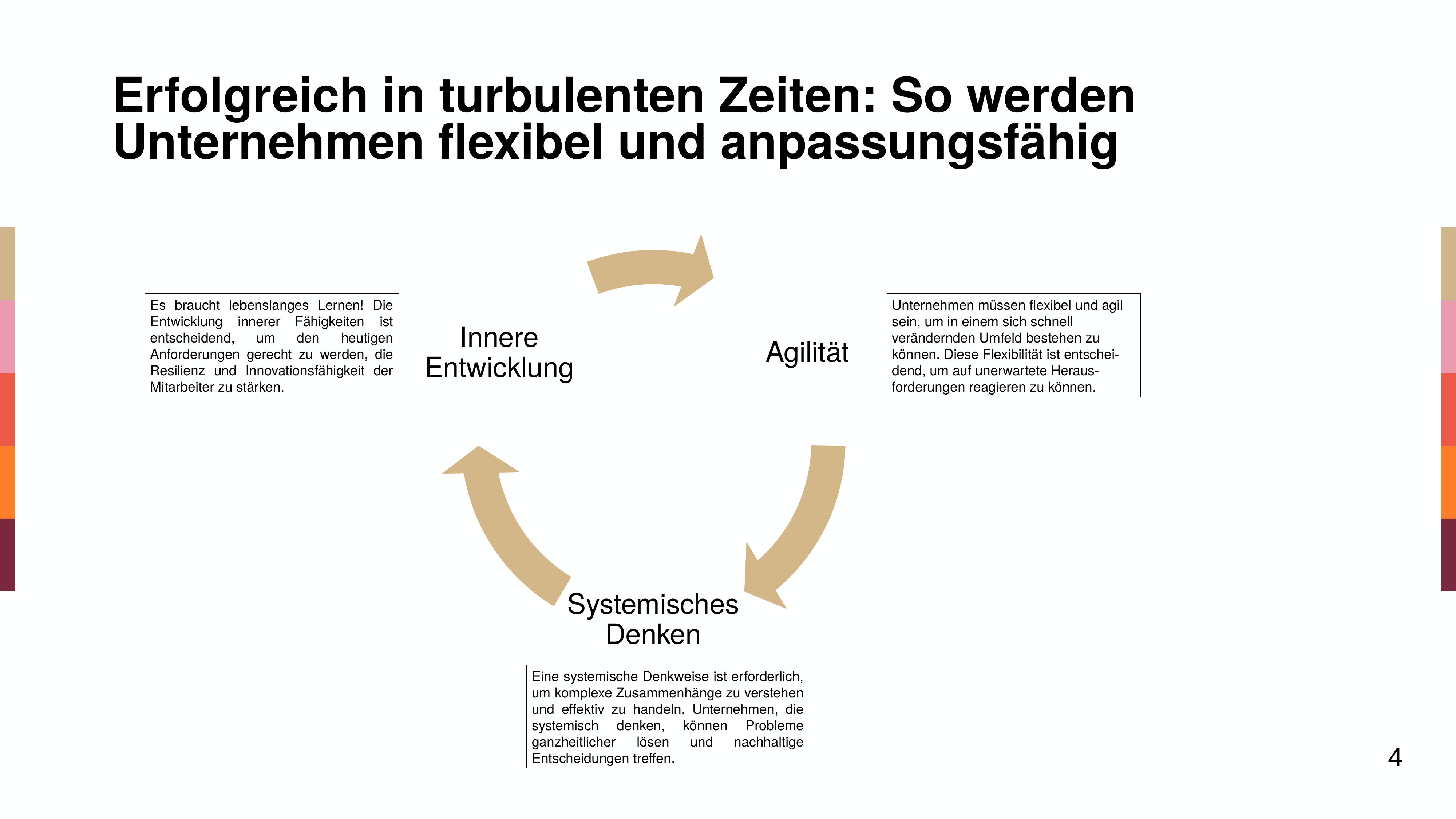

# Erfolgreich in turbulenten Zeiten: So werden Unternehmen flexibel und anpassungsfähig
Agilität
Systemisches Denken
Innere Entwicklung
Es braucht lebenslanges Lernen! Die Entwicklung innerer Fähigkeiten ist entscheidend, um den heutigen Anforderungen gerecht zu werden, die Resilienz und Innovationsfähigkeit der Mitarbeiter zu stärken.
Unternehmen müssen flexibel und agil sein, um in einem sich schnell verändernden Umfeld bestehen zu können. Diese Flexibilität ist entschei-dend, um auf unerwartete Heraus-forderungen reagieren zu können.
Eine systemische Denkweise ist erforderlich, um komplexe Zusammenhänge zu verstehen und effektiv zu handeln. Unternehmen, die systemisch denken, können Probleme ganzheitlicher lösen und nachhaltige Entscheidungen treffen.
4